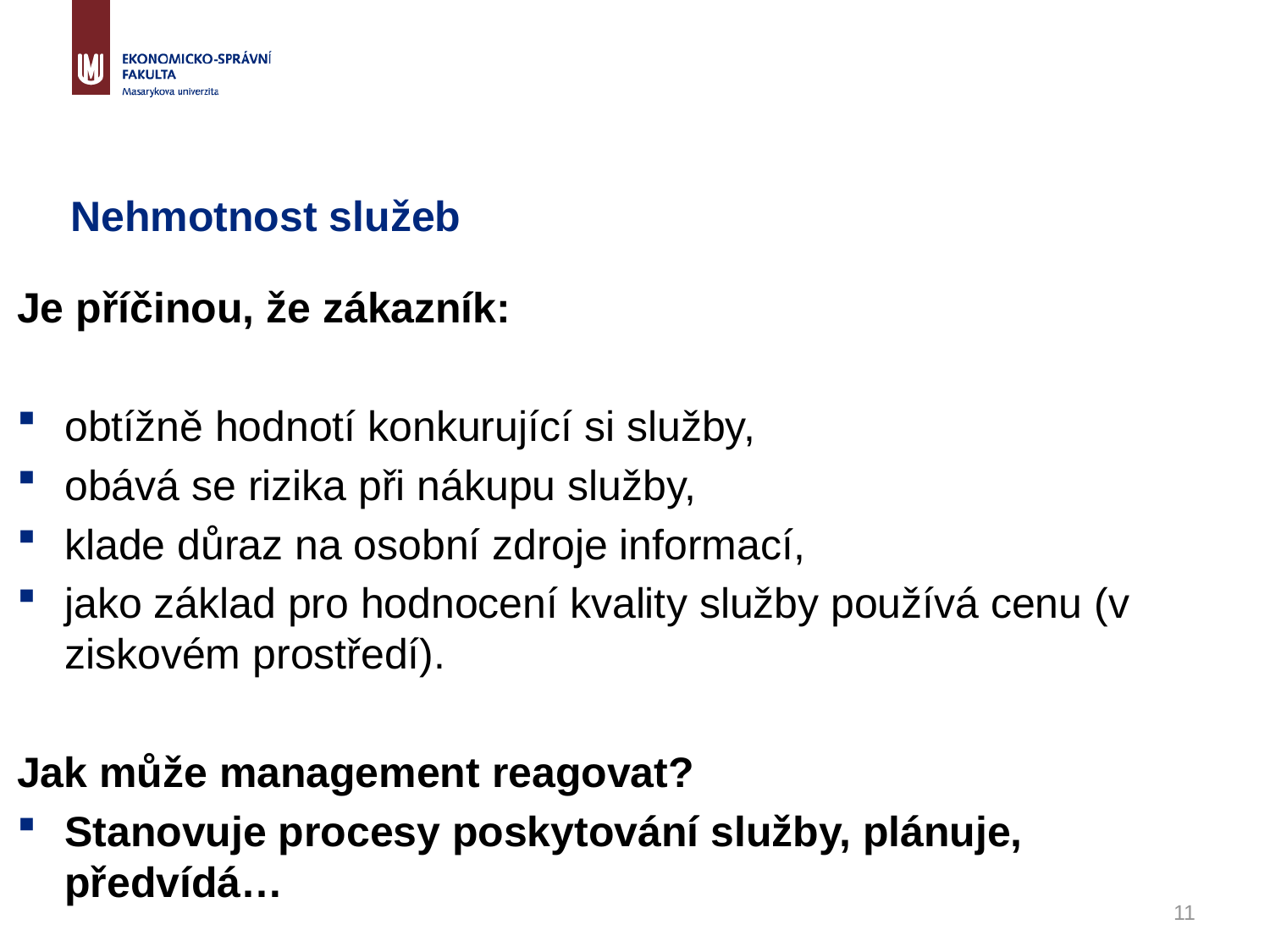

# Nehmotnost služeb
Je příčinou, že zákazník:

obtížně hodnotí konkurující si služby,
obává se rizika při nákupu služby,
klade důraz na osobní zdroje informací,
jako základ pro hodnocení kvality služby používá cenu (v ziskovém prostředí).

Jak může management reagovat?
Stanovuje procesy poskytování služby, plánuje, předvídá…

11